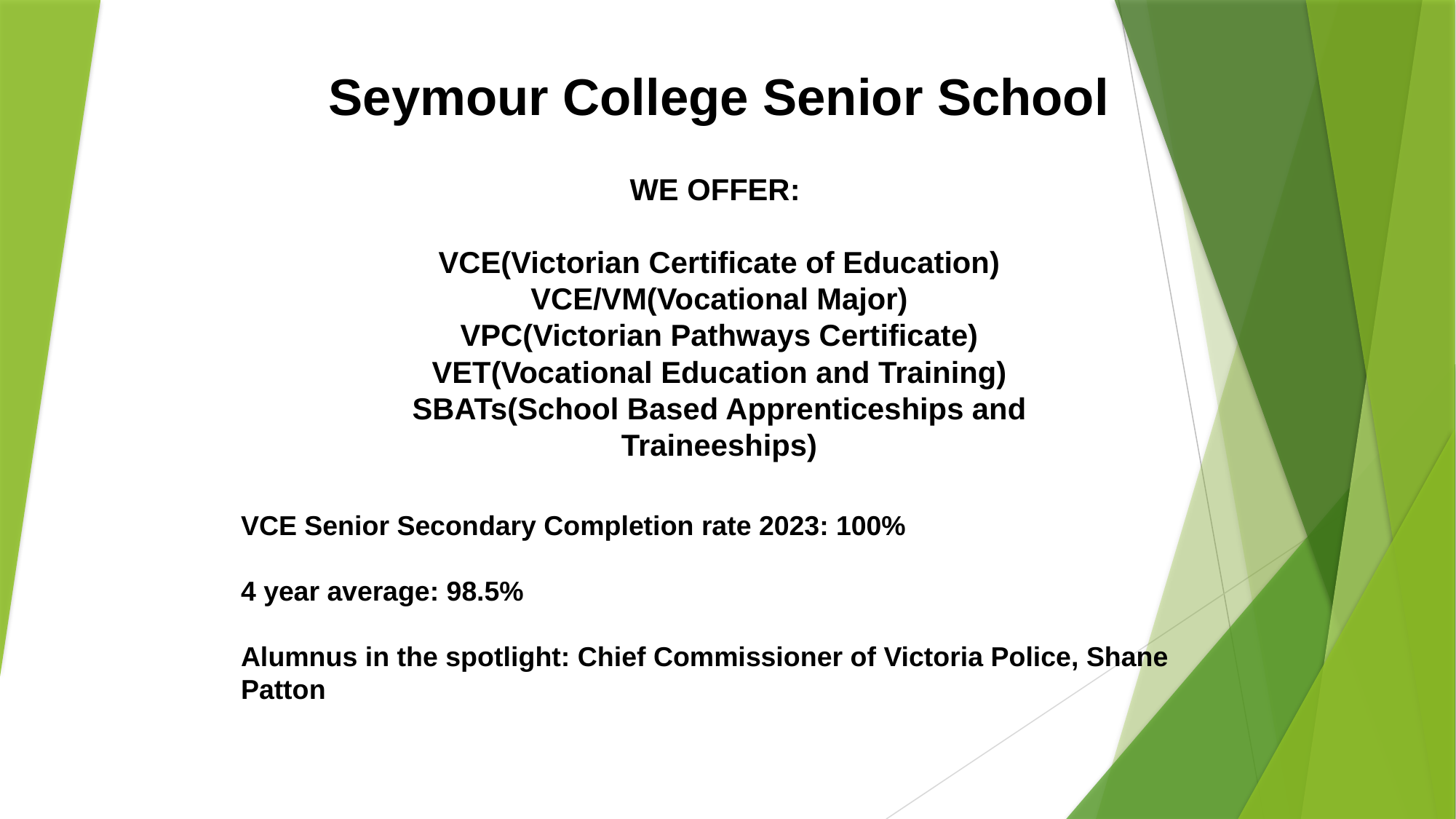

Seymour College Senior School
#

WE OFFER:

VCE(Victorian Certificate of Education)
VCE/VM(Vocational Major)
VPC(Victorian Pathways Certificate)
VET(Vocational Education and Training)
SBATs(School Based Apprenticeships and Traineeships)

VCE Senior Secondary Completion rate 2023: 100%

4 year average: 98.5%

Alumnus in the spotlight: Chief Commissioner of Victoria Police, Shane Patton